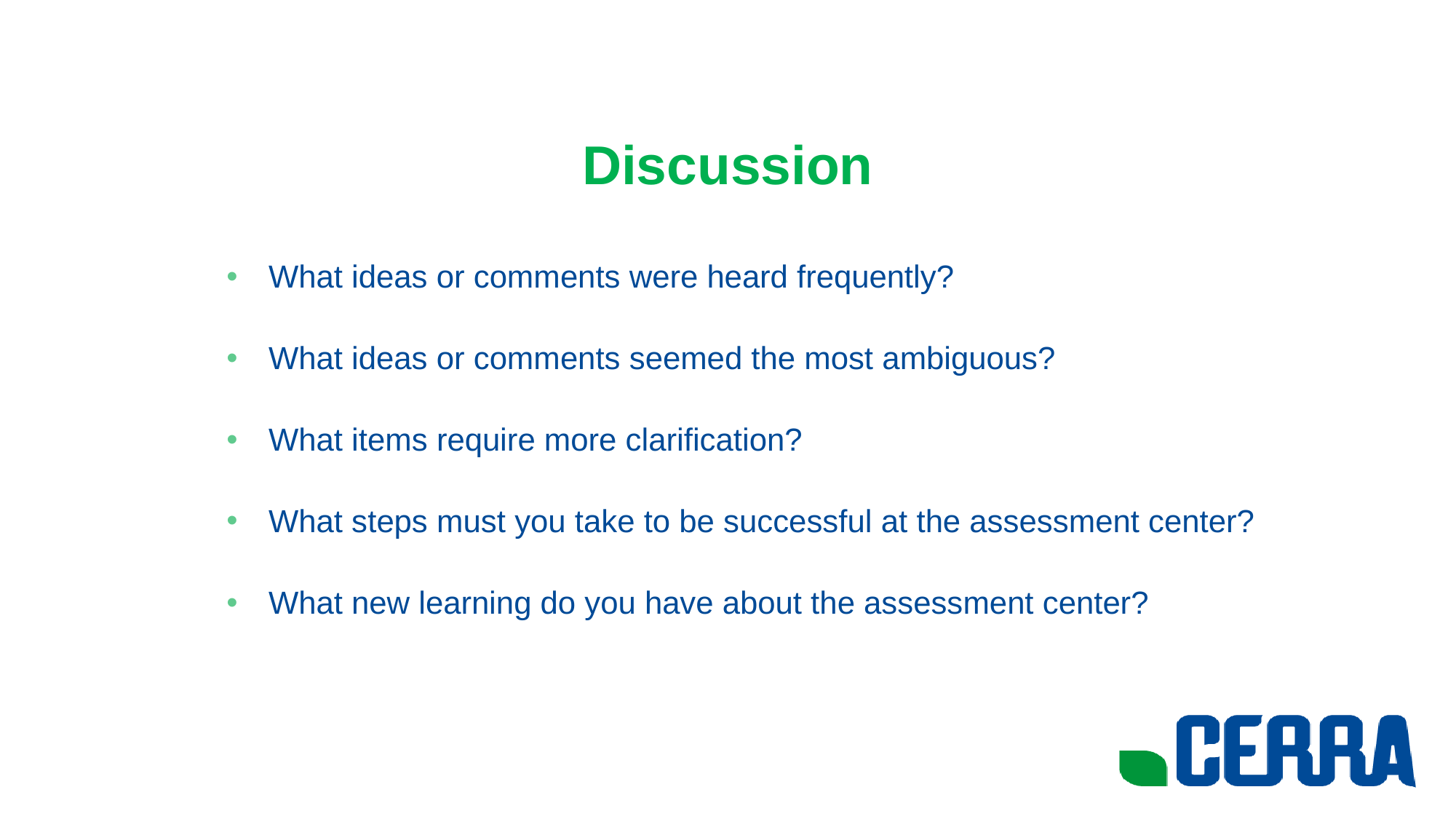

# Discussion
What ideas or comments were heard frequently?

What ideas or comments seemed the most ambiguous?

What items require more clarification?

What steps must you take to be successful at the assessment center?

What new learning do you have about the assessment center?